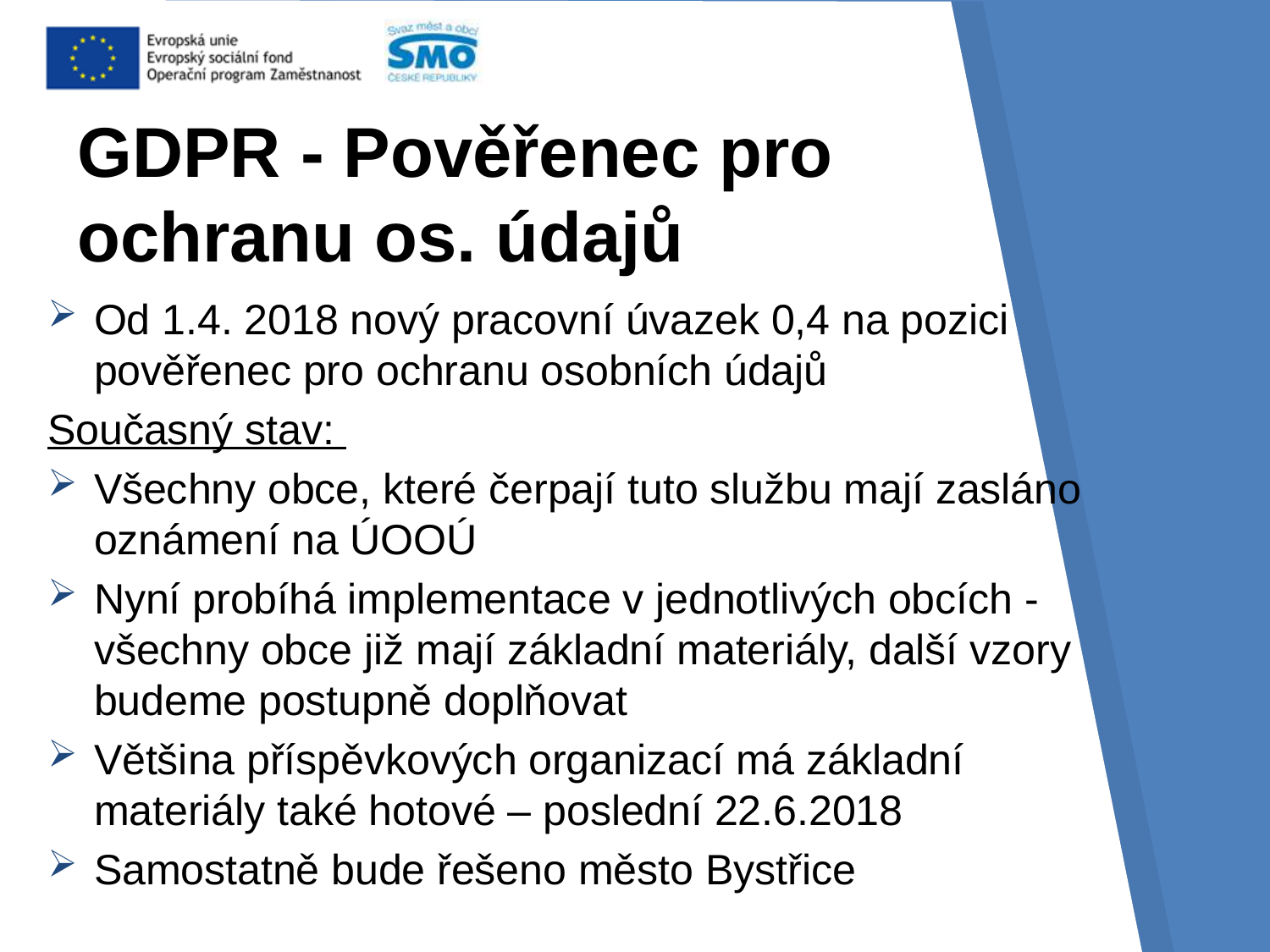

# GDPR - Pověřenec pro ochranu os. údajů
Od 1.4. 2018 nový pracovní úvazek 0,4 na pozici pověřenec pro ochranu osobních údajů
Současný stav:
Všechny obce, které čerpají tuto službu mají zasláno oznámení na ÚOOÚ
Nyní probíhá implementace v jednotlivých obcích - všechny obce již mají základní materiály, další vzory budeme postupně doplňovat
Většina příspěvkových organizací má základní materiály také hotové – poslední 22.6.2018
Samostatně bude řešeno město Bystřice